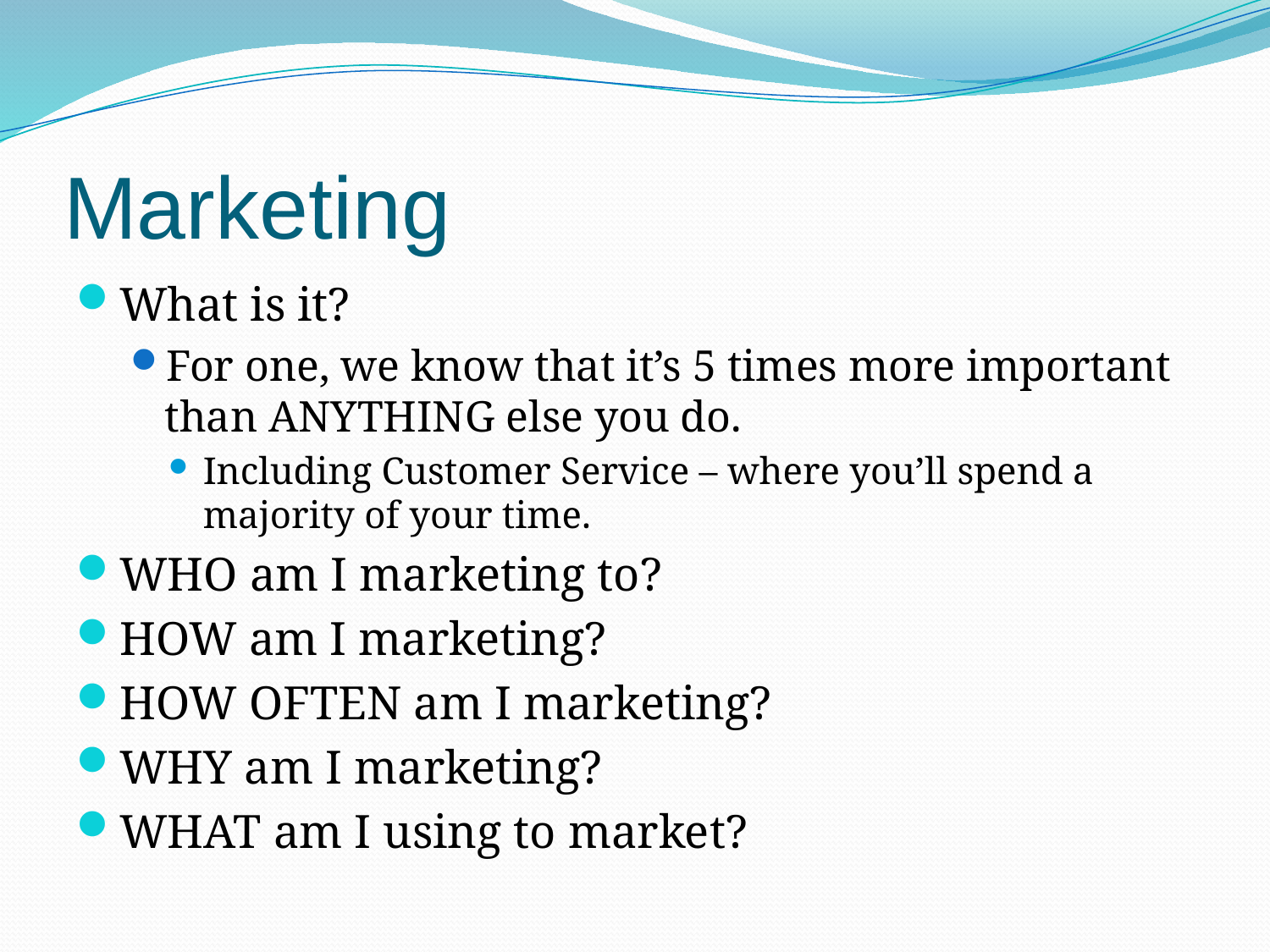

# Marketing
What is it?
For one, we know that it’s 5 times more important than ANYTHING else you do.
Including Customer Service – where you’ll spend a majority of your time.
WHO am I marketing to?
HOW am I marketing?
HOW OFTEN am I marketing?
WHY am I marketing?
WHAT am I using to market?